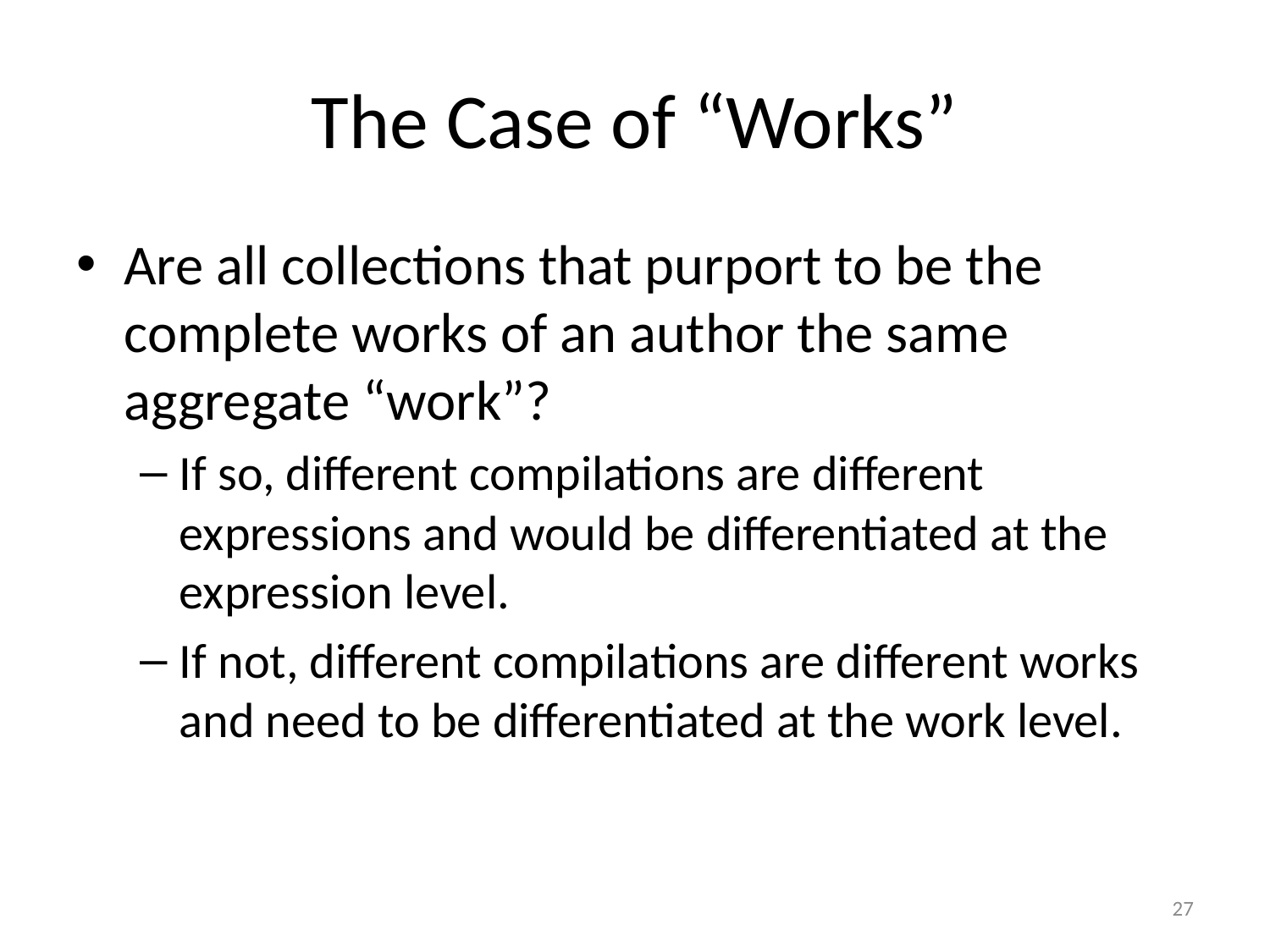

# The Case of “Works”
Are all collections that purport to be the complete works of an author the same aggregate “work”?
If so, different compilations are different expressions and would be differentiated at the expression level.
If not, different compilations are different works and need to be differentiated at the work level.
27